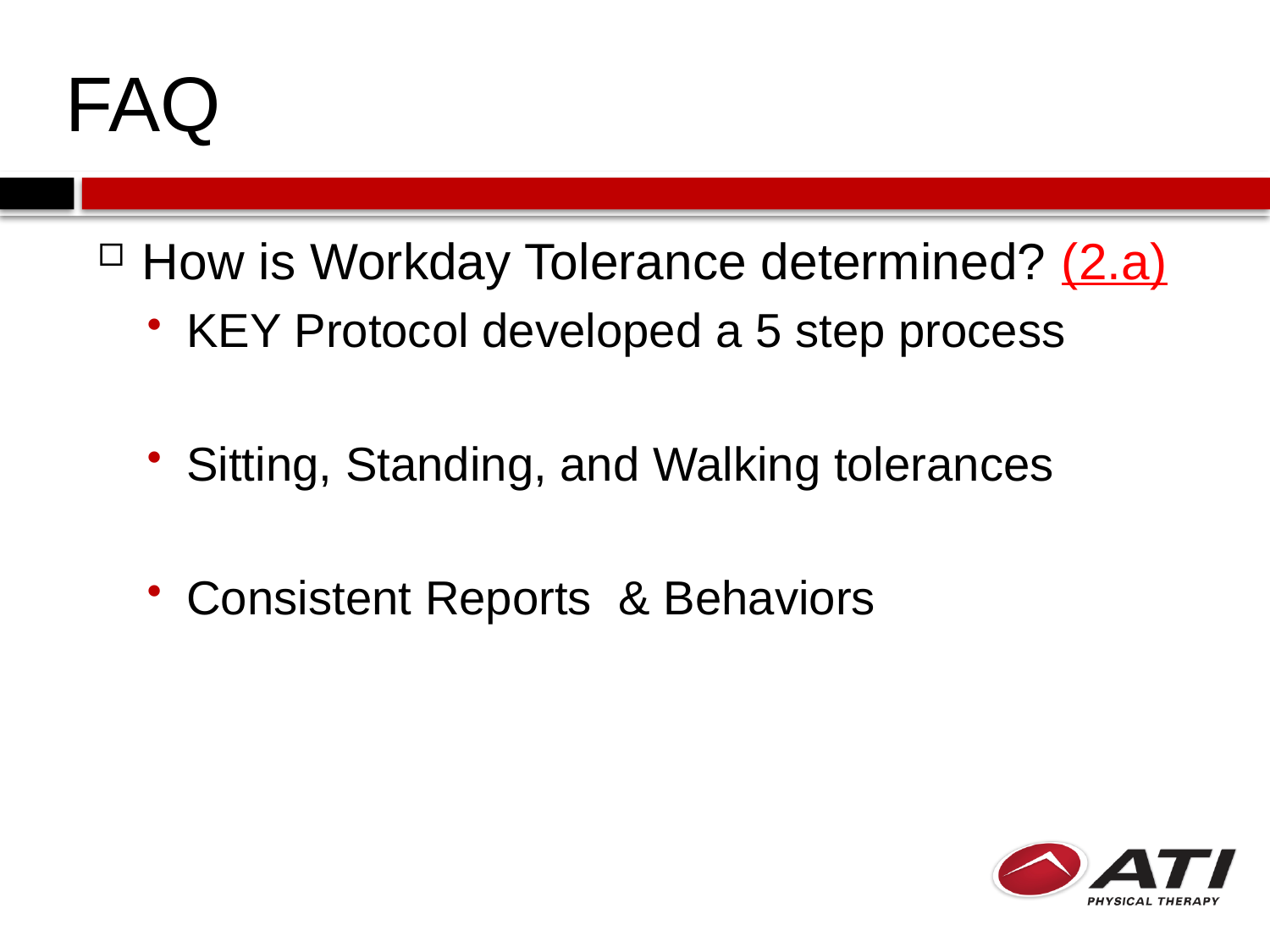

# FAQ
How is Workday Tolerance determined? (2.a)
KEY Protocol developed a 5 step process

Sitting, Standing, and Walking tolerances

Consistent Reports  & Behaviors